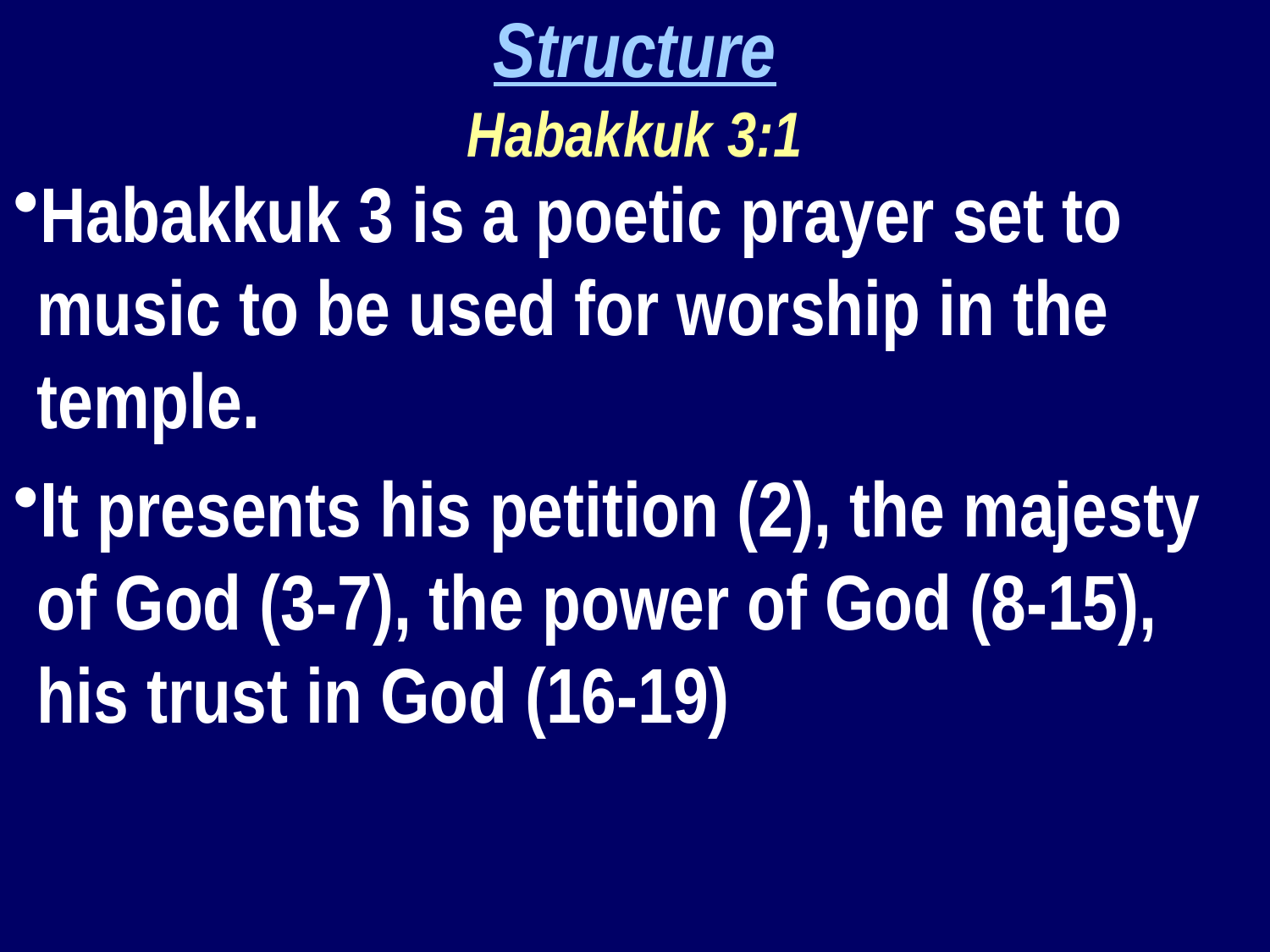

Structure
Habakkuk 3:1
Habakkuk 3 is a poetic prayer set to music to be used for worship in the temple.
It presents his petition (2), the majesty of God (3-7), the power of God (8-15), his trust in God (16-19)